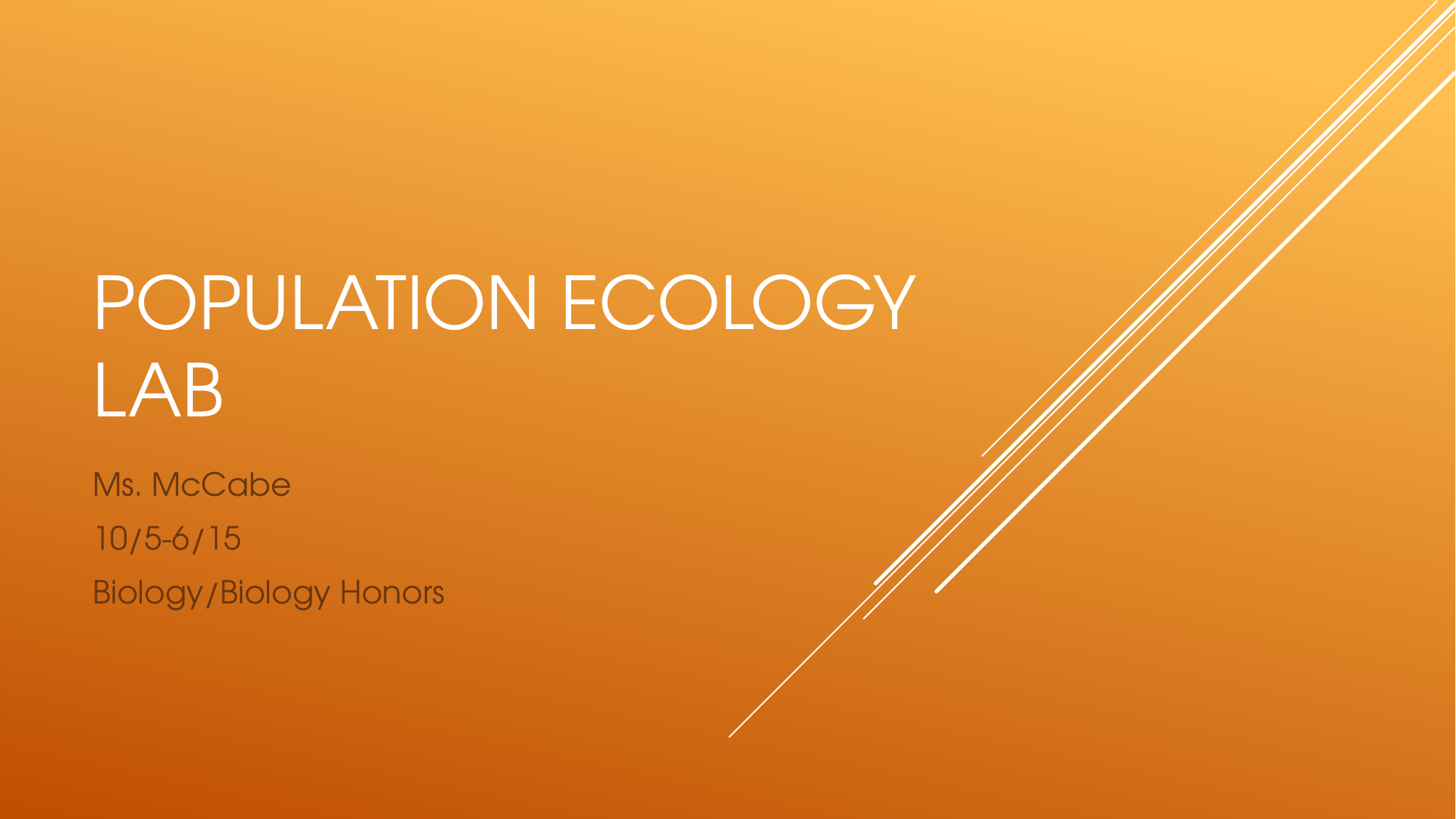

# Population Ecology Lab
Ms. McCabe
10/5-6/15
Biology/Biology Honors